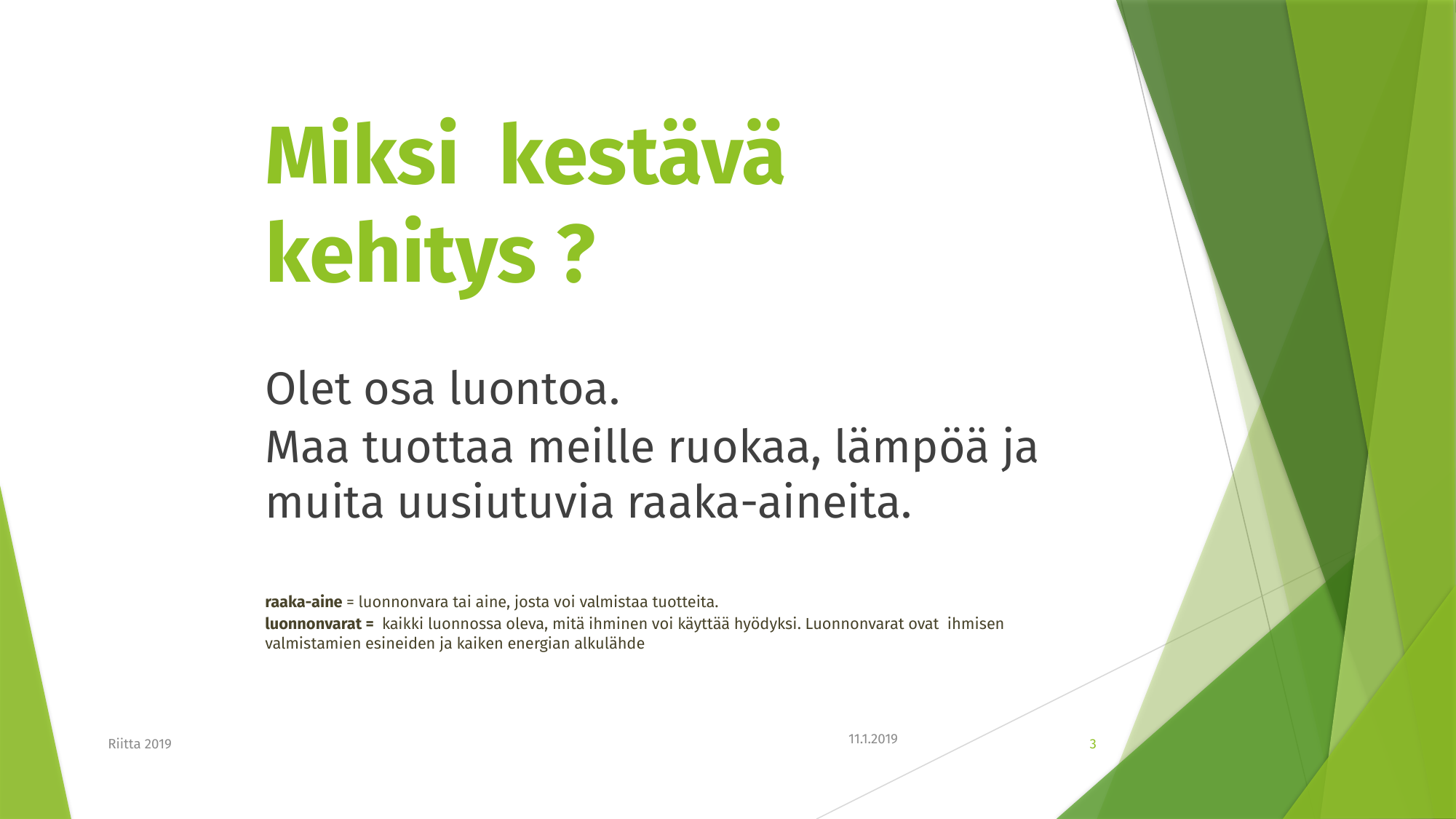

# Miksi  kestävä kehitys ?

Olet osa luontoa.
Maa tuottaa meille ruokaa, lämpöä ja muita uusiutuvia raaka-aineita.

raaka-aine = luonnonvara tai aine, josta voi valmistaa tuotteita.
luonnonvarat =  kaikki luonnossa oleva, mitä ihminen voi käyttää hyödyksi. Luonnonvarat ovat  ihmisen valmistamien esineiden ja kaiken energian alkulähde

11.1.2019
Riitta 2019
3